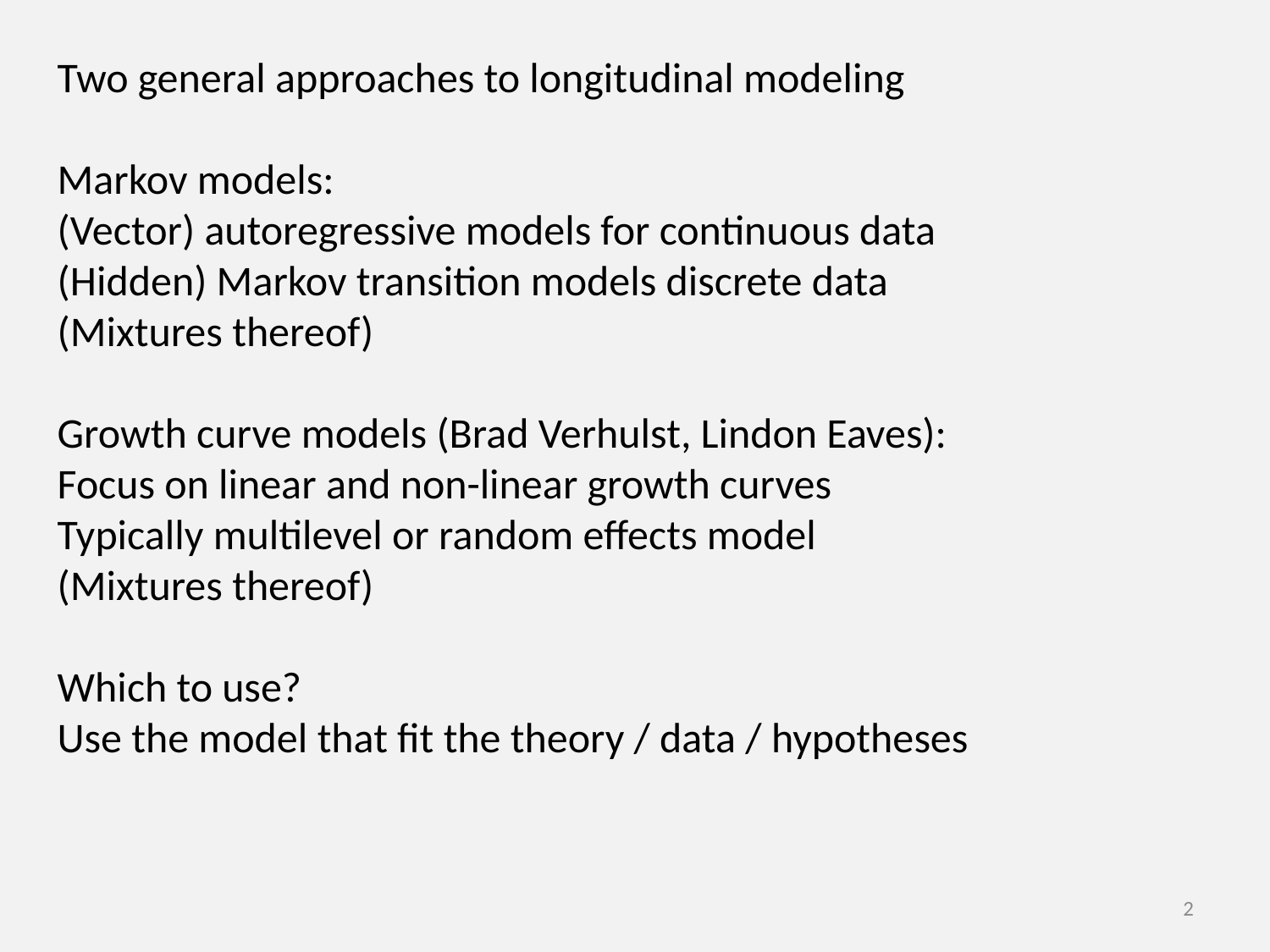

Two general approaches to longitudinal modeling

Markov models:
(Vector) autoregressive models for continuous data
(Hidden) Markov transition models discrete data
(Mixtures thereof)

Growth curve models (Brad Verhulst, Lindon Eaves):
Focus on linear and non-linear growth curves
Typically multilevel or random effects model
(Mixtures thereof)

Which to use?
Use the model that fit the theory / data / hypotheses

2